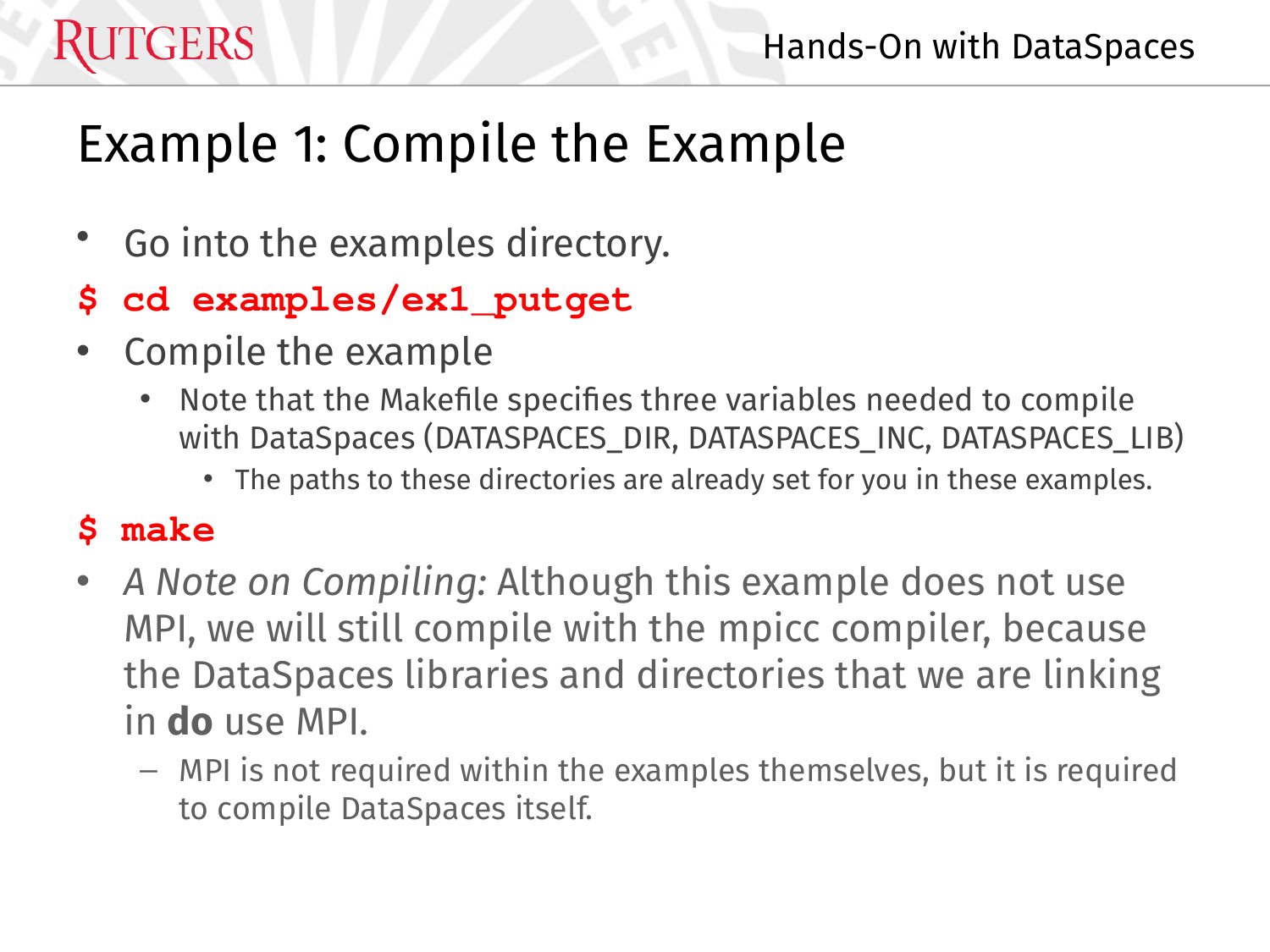

# Example 1: Compile the Example
Go into the examples directory.
$ cd examples/ex1_putget
Compile the example
Note that the Makefile specifies three variables needed to compile with DataSpaces (DATASPACES_DIR, DATASPACES_INC, DATASPACES_LIB)
The paths to these directories are already set for you in these examples.
$ make
A Note on Compiling: Although this example does not use MPI, we will still compile with the mpicc compiler, because the DataSpaces libraries and directories that we are linking in do use MPI.
MPI is not required within the examples themselves, but it is required to compile DataSpaces itself.